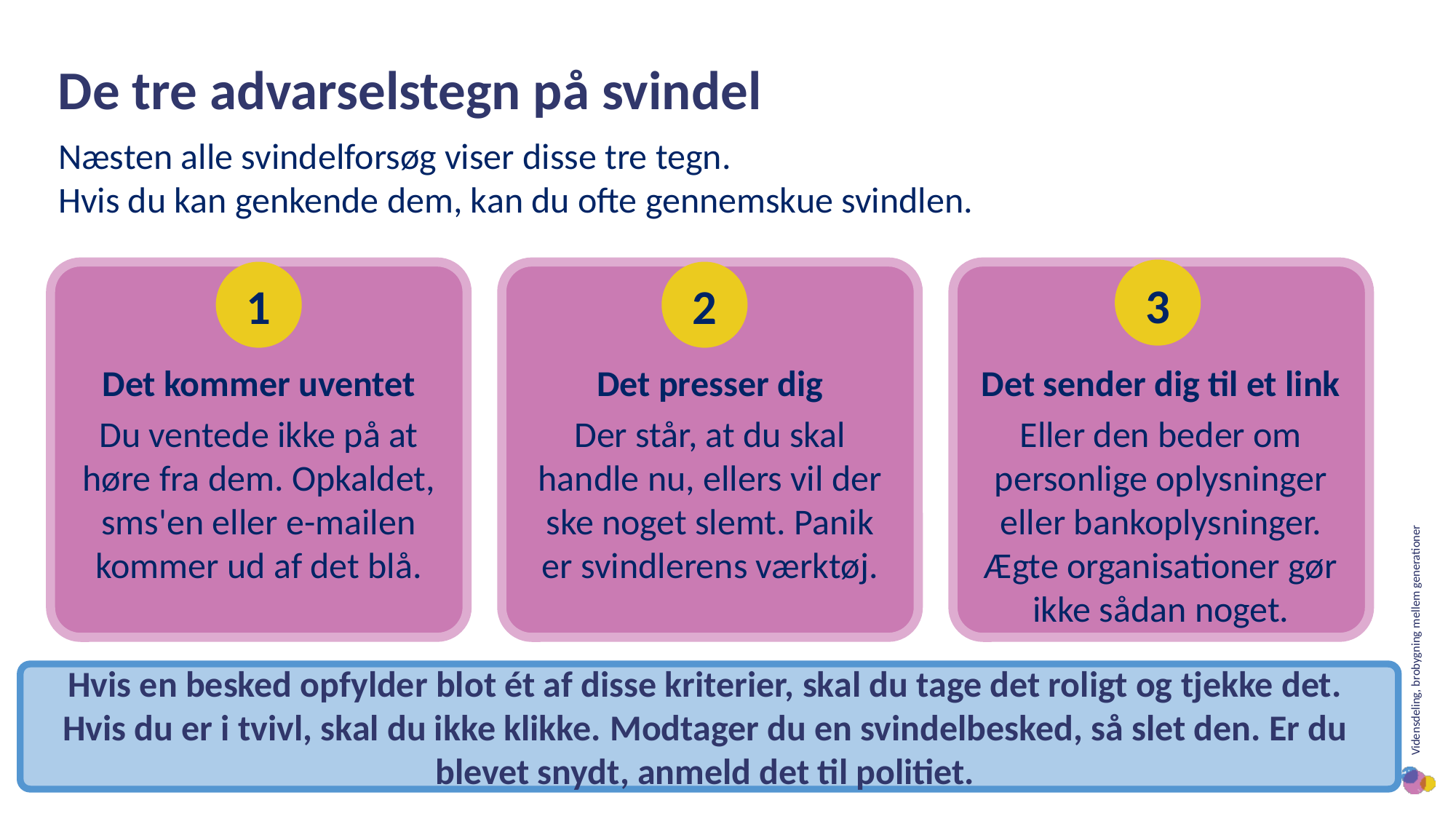

De tre advarselstegn på svindel
Næsten alle svindelforsøg viser disse tre tegn.
Hvis du kan genkende dem, kan du ofte gennemskue svindlen.

3

1

2

Det kommer uventet
Du ventede ikke på at høre fra dem. Opkaldet, sms'en eller e-mailen kommer ud af det blå.
Det presser dig
Der står, at du skal handle nu, ellers vil der ske noget slemt. Panik er svindlerens værktøj.
Det sender dig til et link
Eller den beder om personlige oplysninger eller bankoplysninger. Ægte organisationer gør ikke sådan noget.

Hvis en besked opfylder blot ét af disse kriterier, skal du tage det roligt og tjekke det. Hvis du er i tvivl, skal du ikke klikke. Modtager du en svindelbesked, så slet den. Er du blevet snydt, anmeld det til politiet.